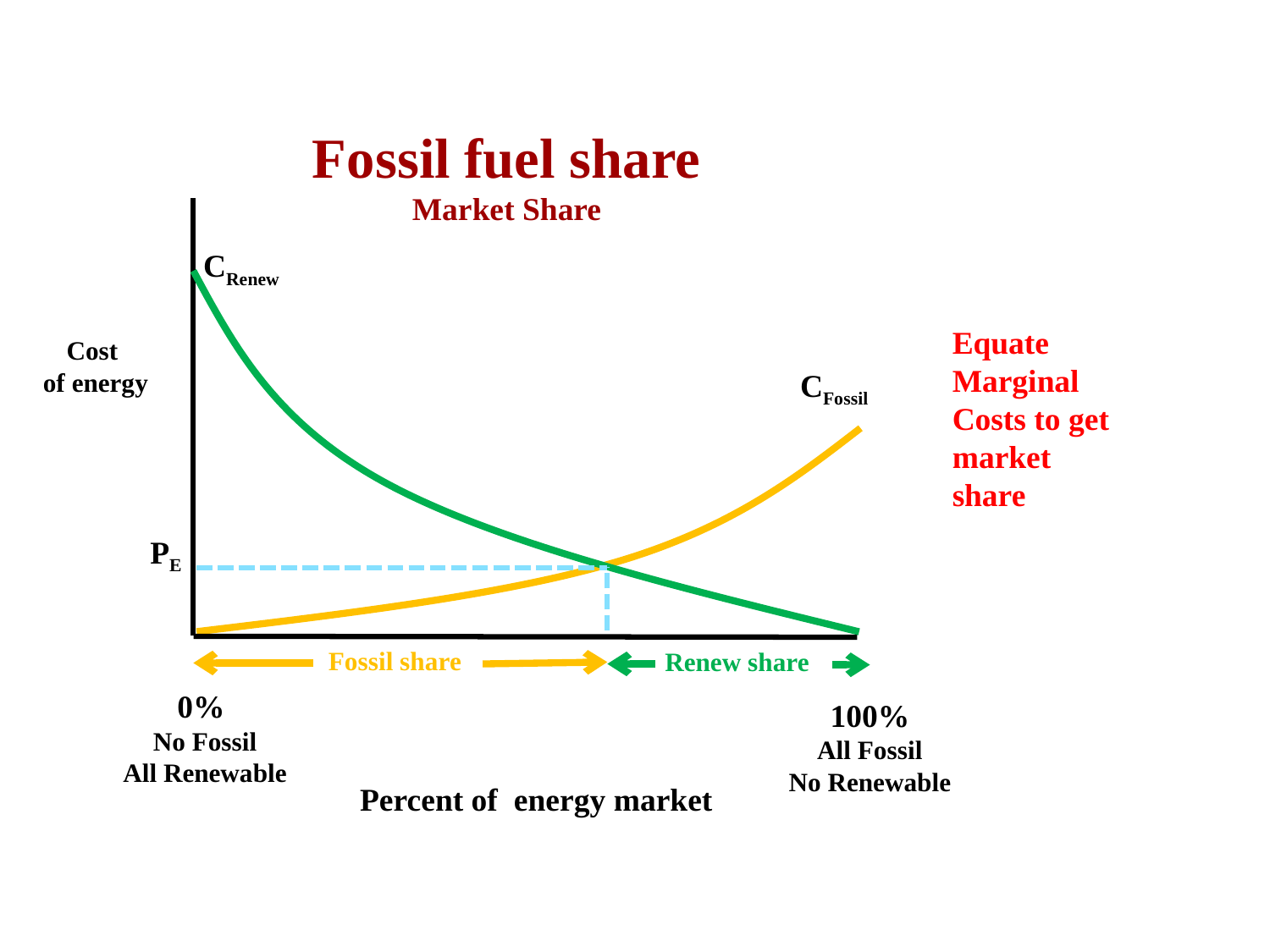

Fossil fuel share
Market Share
CRenew

Equate Marginal Costs to get market share
Cost
of energy
CFossil

PE
Fossil share
Renew share
0%
No Fossil
All Renewable
100%
All Fossil
No Renewable
Percent of  energy market